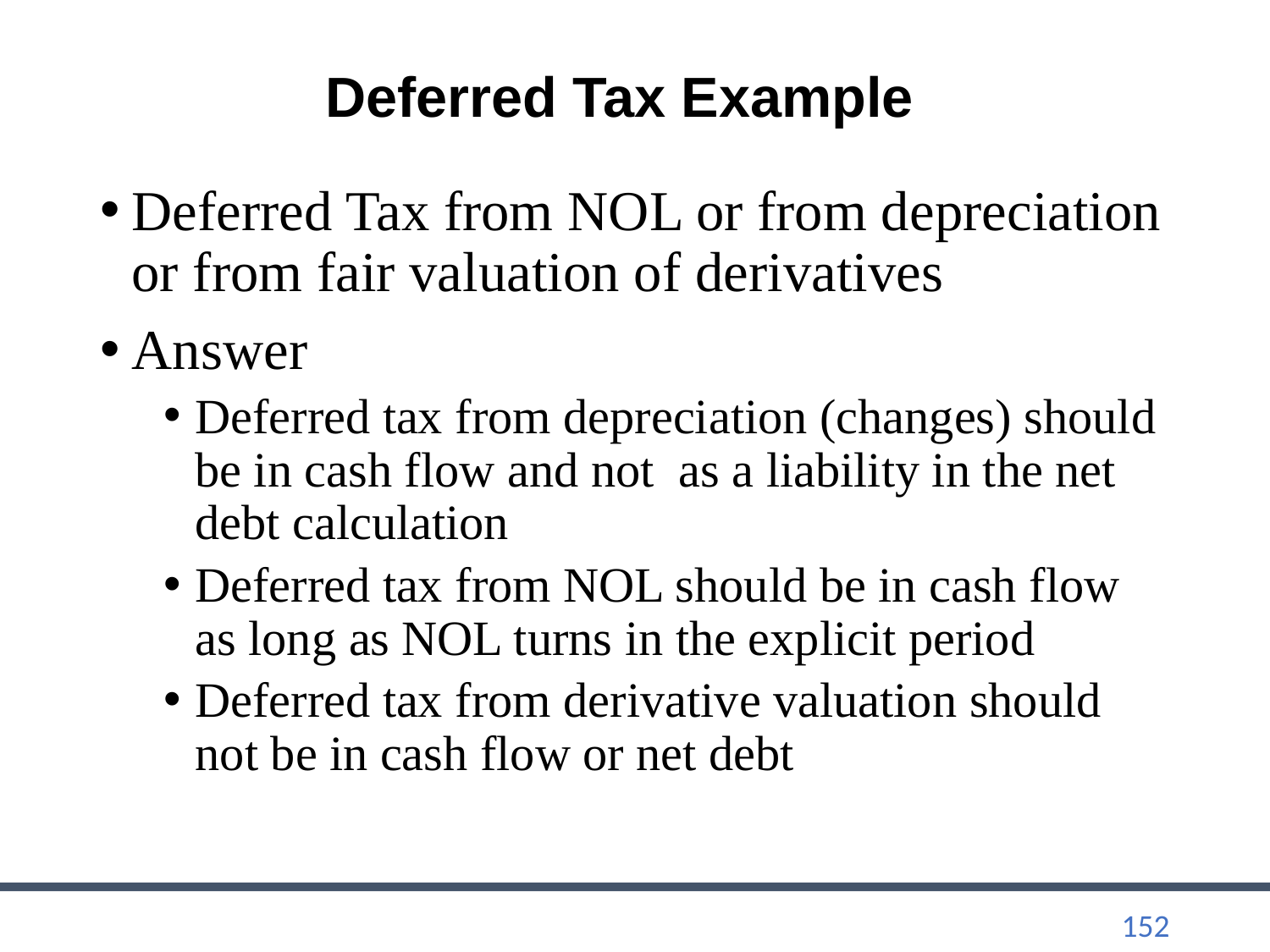

# Deferred Tax Example
Deferred Tax from NOL or from depreciation or from fair valuation of derivatives
Answer
Deferred tax from depreciation (changes) should be in cash flow and not  as a liability in the net debt calculation
Deferred tax from NOL should be in cash flow as long as NOL turns in the explicit period
Deferred tax from derivative valuation should not be in cash flow or net debt
152